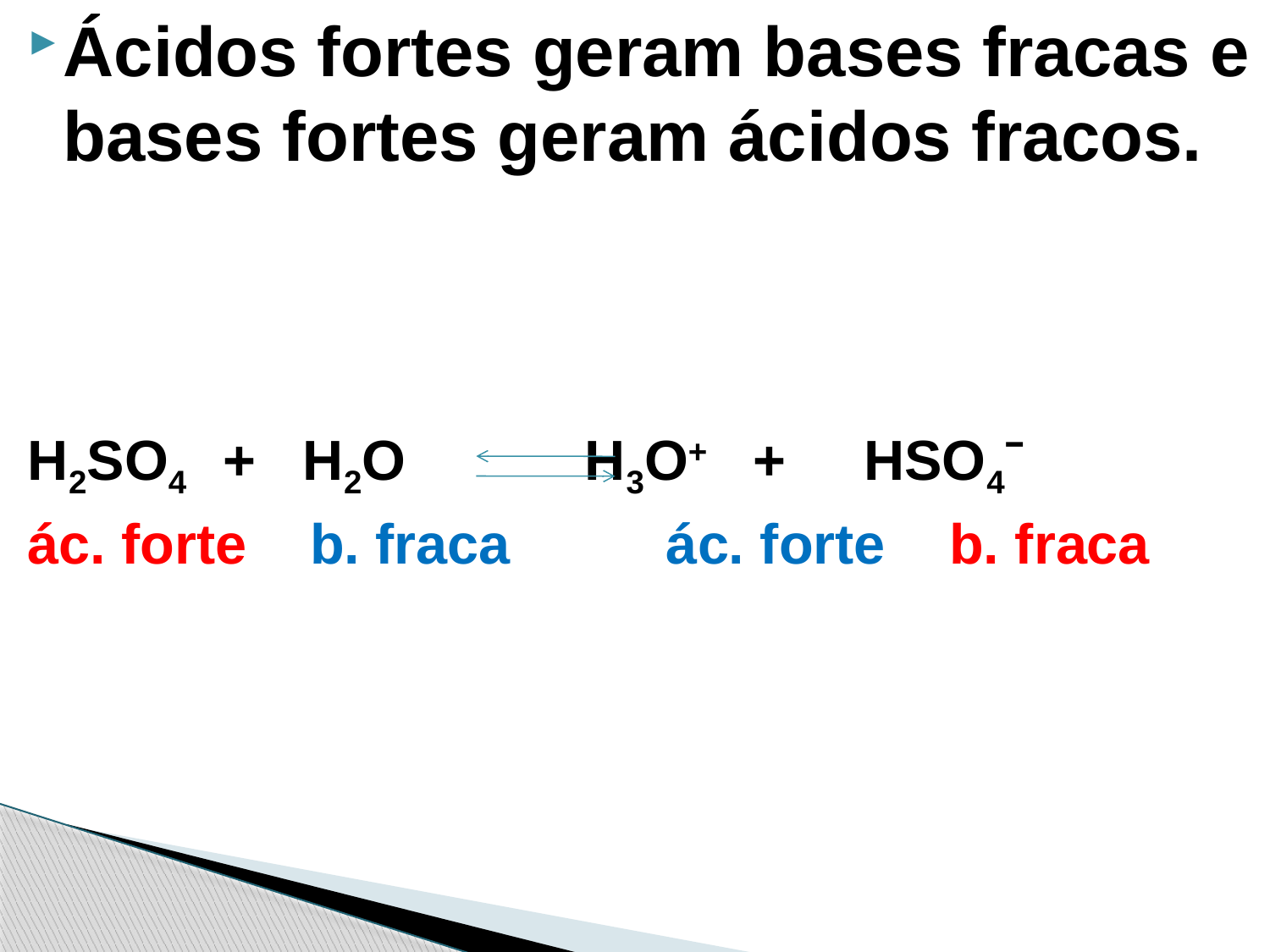

Ácidos fortes geram bases fracas e bases fortes geram ácidos fracos.

H2SO4    +   H2O  	         H3O+     +     HSO4ˉ
ác. forte    b. fraca          ác. forte    b. fraca